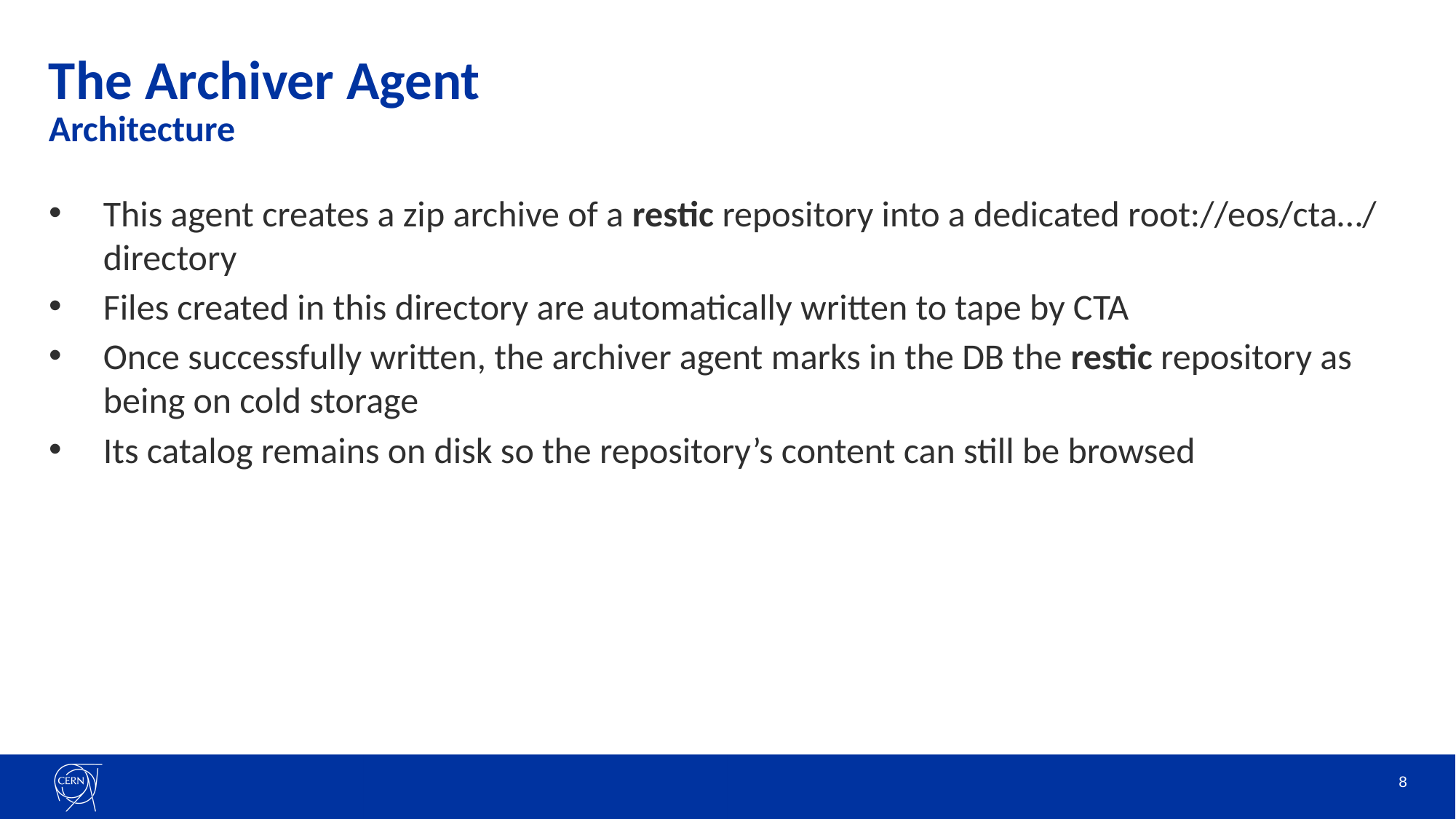

The Archiver Agent
Architecture
This agent creates a zip archive of a restic repository into a dedicated root://eos/cta…/ directory
Files created in this directory are automatically written to tape by CTA
Once successfully written, the archiver agent marks in the DB the restic repository as being on cold storage
Its catalog remains on disk so the repository’s content can still be browsed
8